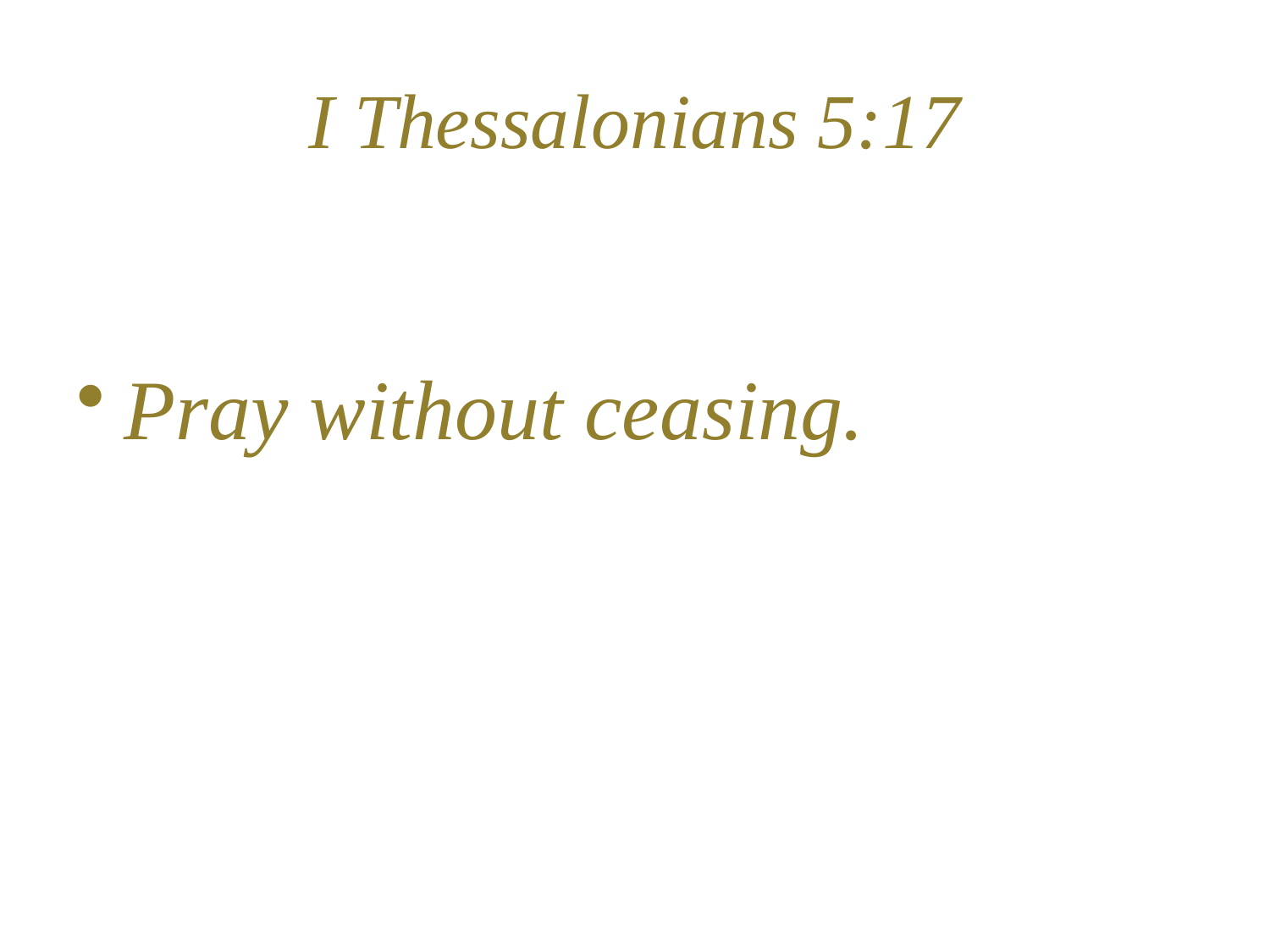

# I Thessalonians 5:17
Pray without ceasing.